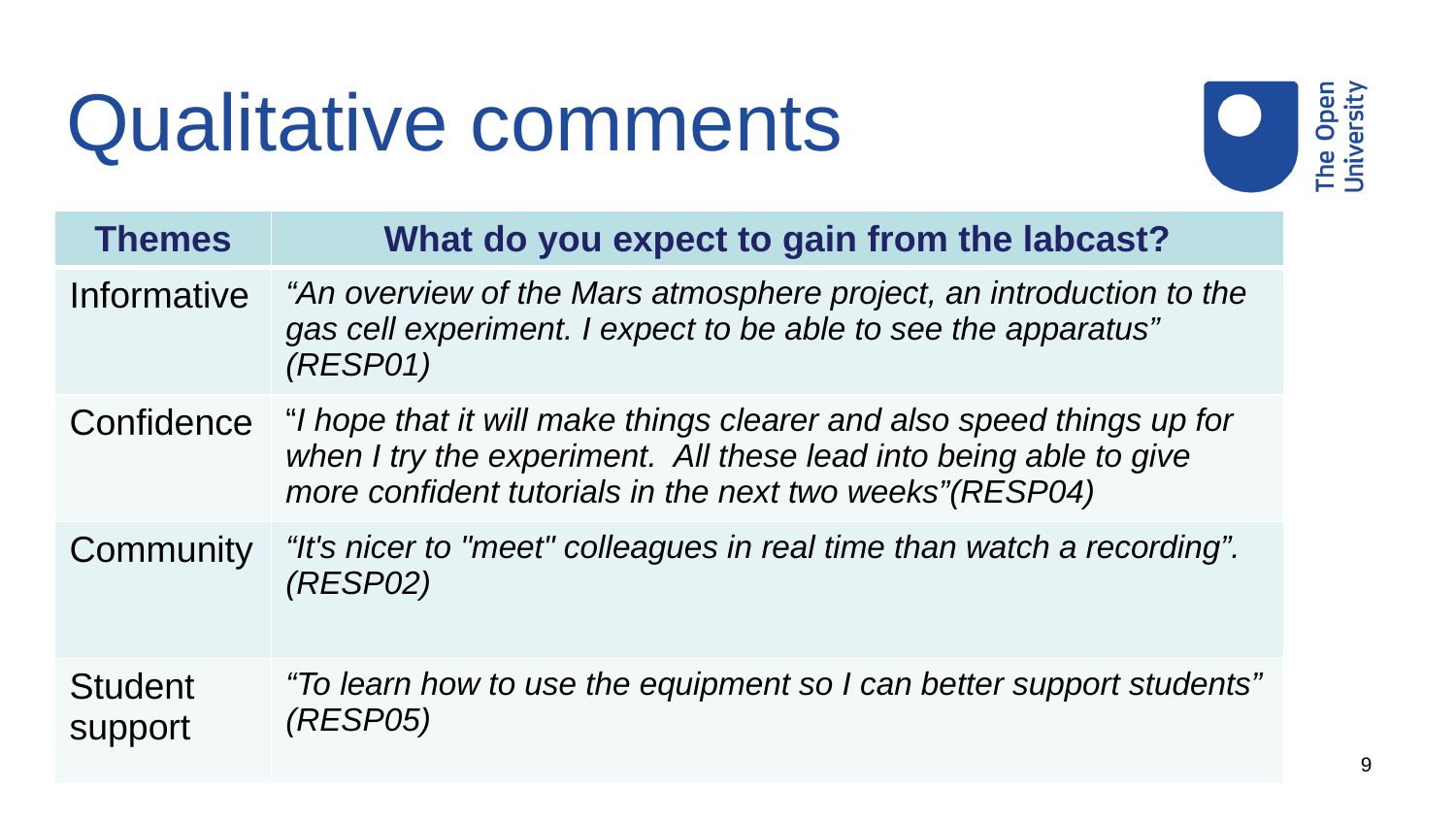

# Qualitative comments
| Themes | What do you expect to gain from the labcast? |
| --- | --- |
| Informative | “An overview of the Mars atmosphere project, an introduction to the gas cell experiment. I expect to be able to see the apparatus” (RESP01) |
| Confidence | “I hope that it will make things clearer and also speed things up for when I try the experiment. All these lead into being able to give more confident tutorials in the next two weeks”(RESP04) |
| Community | “It's nicer to "meet" colleagues in real time than watch a recording”. (RESP02) |
| Student support | “To learn how to use the equipment so I can better support students” (RESP05) |
9